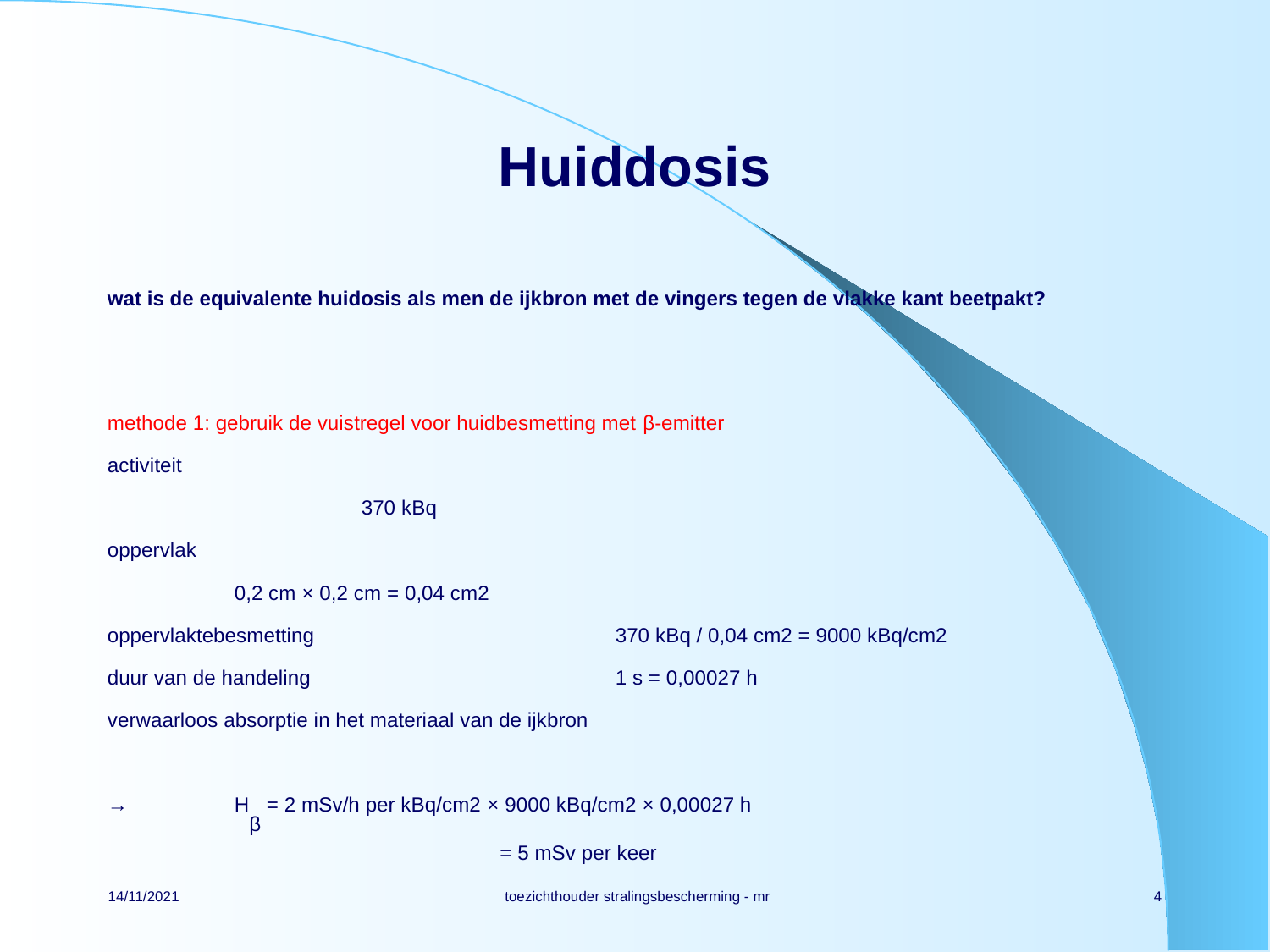

# Huiddosis
wat is de equivalente huidosis als men de ijkbron met de vingers tegen de vlakke kant beetpakt?
methode 1: gebruik de vuistregel voor huidbesmetting met β-emitter
activiteit										370 kBq
oppervlak									0,2 cm × 0,2 cm = 0,04 cm2
oppervlaktebesmetting			370 kBq / 0,04 cm2 = 9000 kBq/cm2
duur van de handeling			1 s = 0,00027 h
verwaarloos absorptie in het materiaal van de ijkbron

→	Hβ = 2 mSv/h per kBq/cm2 × 9000 kBq/cm2 × 0,00027 h
			  = 5 mSv per keer
14/11/2021
4
toezichthouder stralingsbescherming - mr